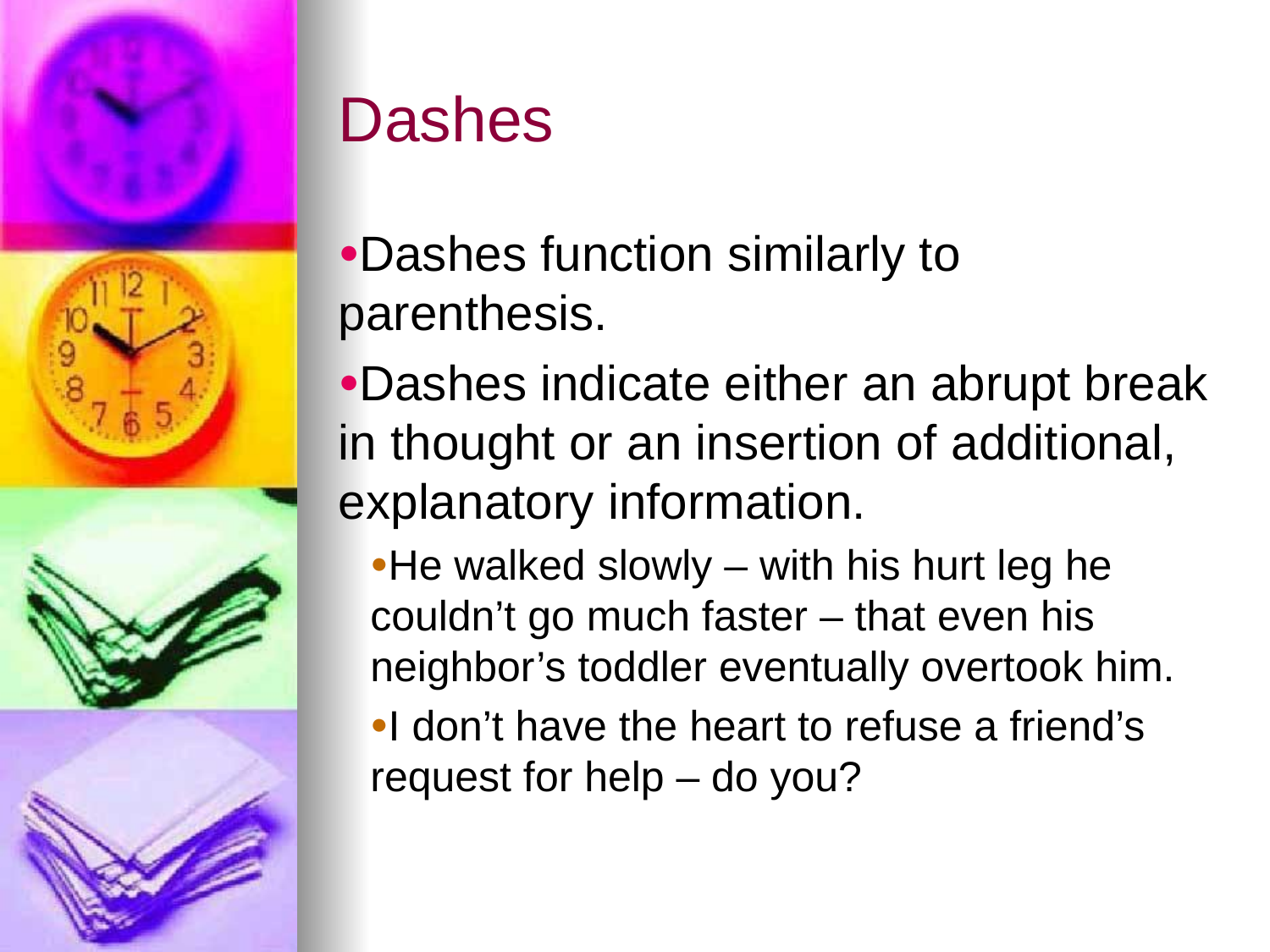

# Dashes
Dashes function similarly to parenthesis.
Dashes indicate either an abrupt break in thought or an insertion of additional, explanatory information.
He walked slowly – with his hurt leg he couldn’t go much faster – that even his neighbor’s toddler eventually overtook him.
I don’t have the heart to refuse a friend’s request for help – do you?